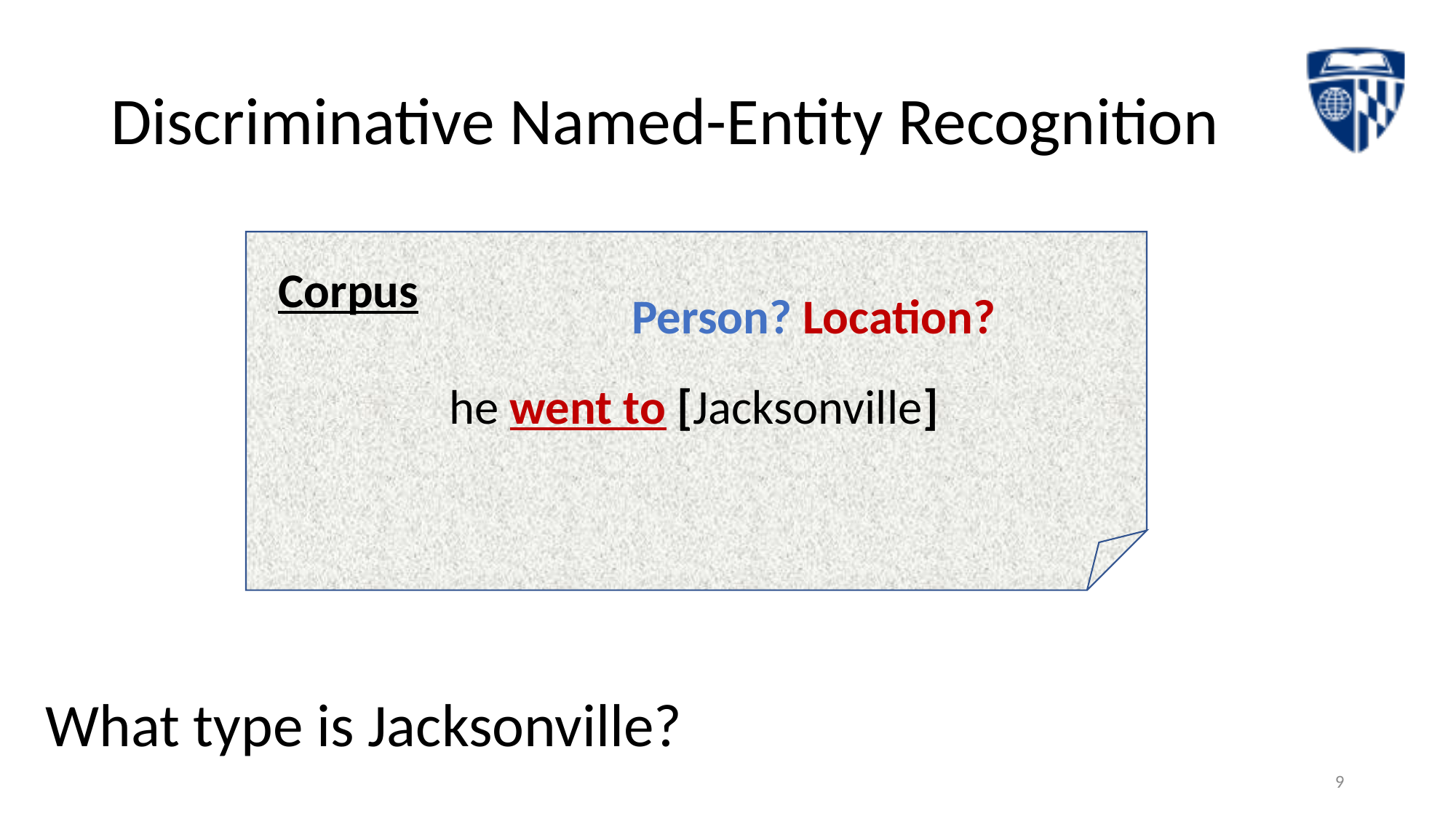

# Discriminative Named-Entity Recognition

Corpus

he went to [Jacksonville]

Person? Location?
What type is Jacksonville?
9